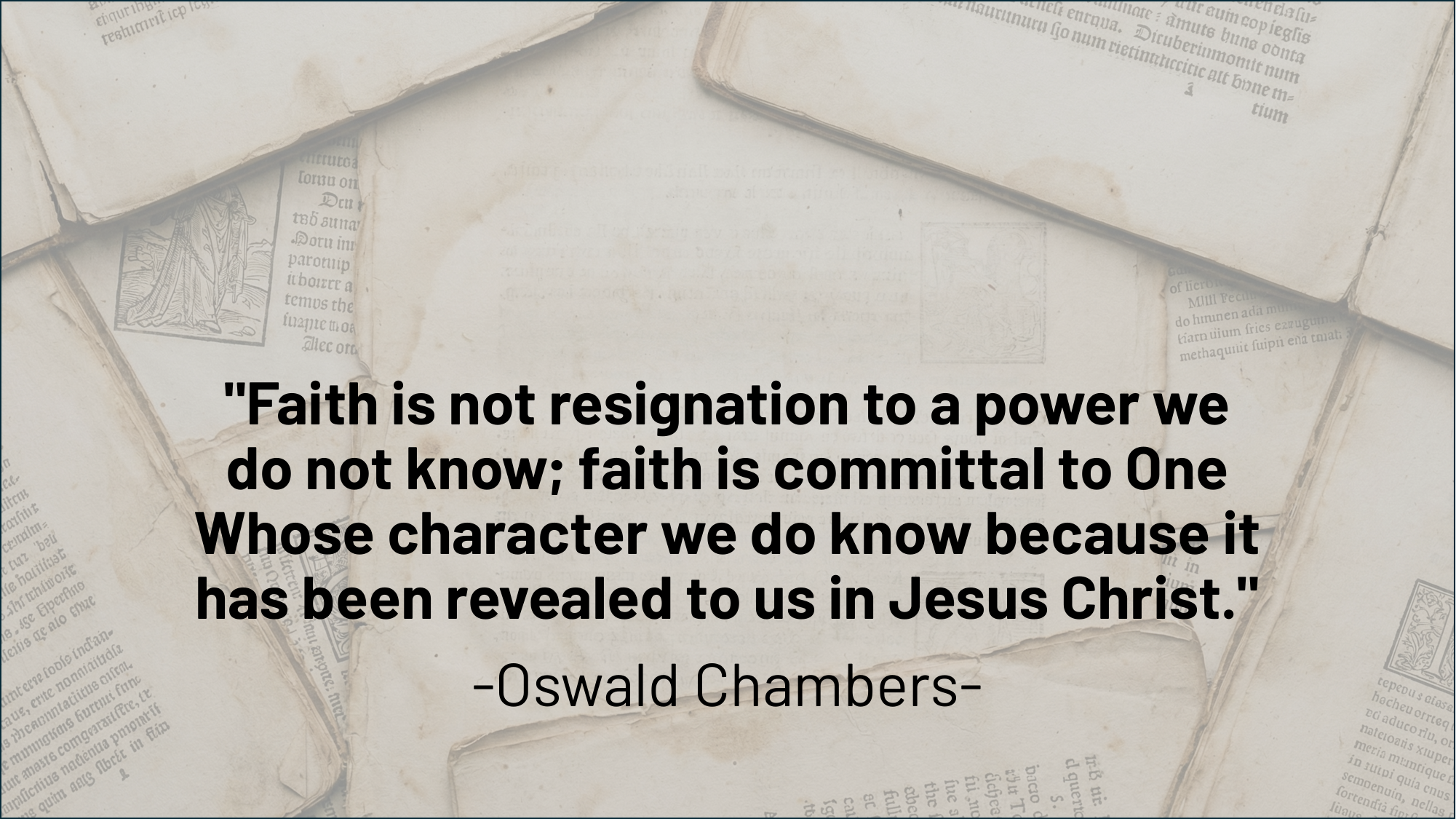

# "Faith is not resignation to a power we do not know; faith is committal to One Whose character we do know because it has been revealed to us in Jesus Christ."
-Oswald Chambers-